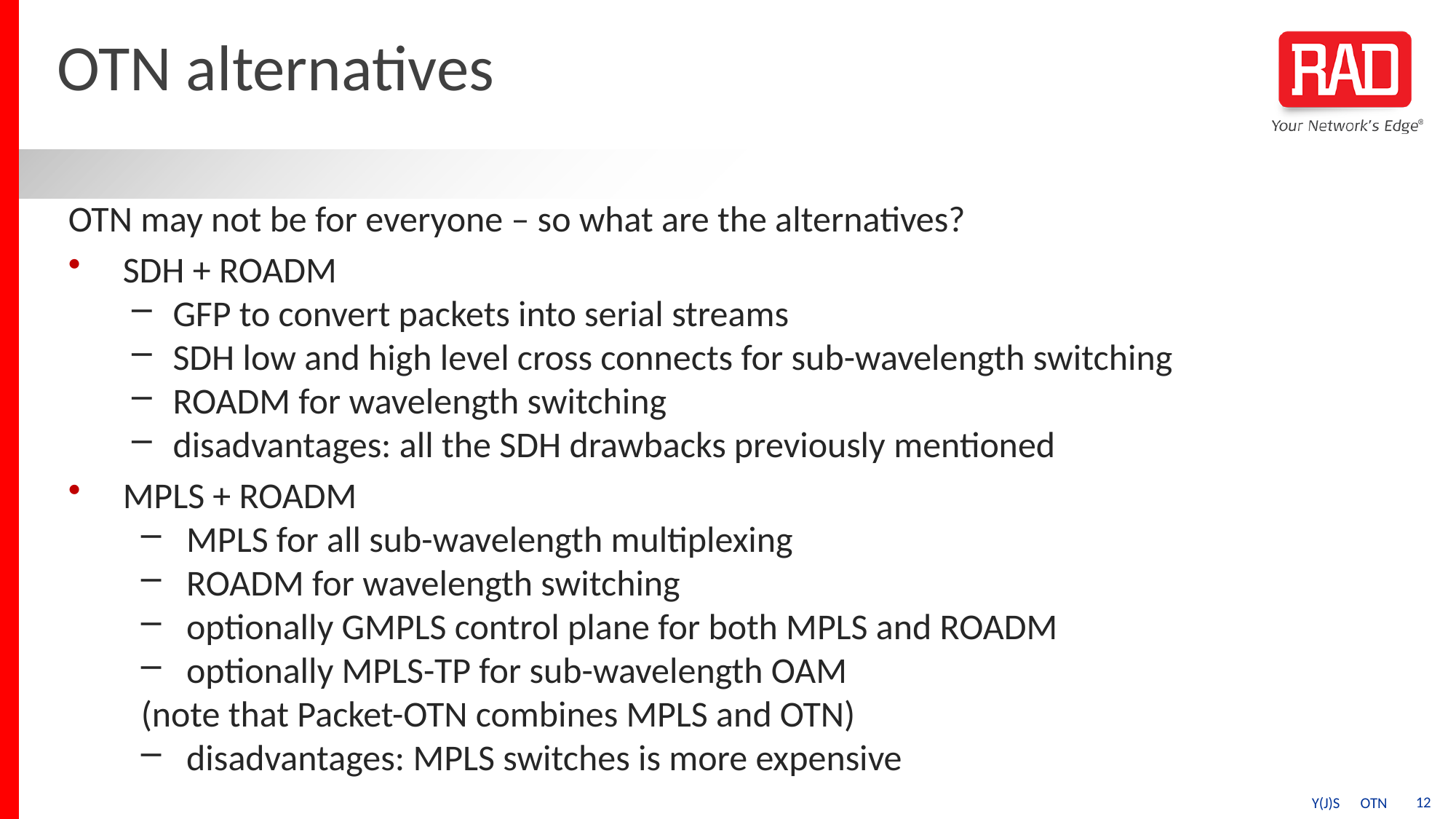

# OTN alternatives
OTN may not be for everyone – so what are the alternatives?
SDH + ROADM
GFP to convert packets into serial streams
SDH low and high level cross connects for sub-wavelength switching
ROADM for wavelength switching
disadvantages: all the SDH drawbacks previously mentioned
MPLS + ROADM
MPLS for all sub-wavelength multiplexing
ROADM for wavelength switching
optionally GMPLS control plane for both MPLS and ROADM
optionally MPLS-TP for sub-wavelength OAM
(note that Packet-OTN combines MPLS and OTN)
disadvantages: MPLS switches is more expensive